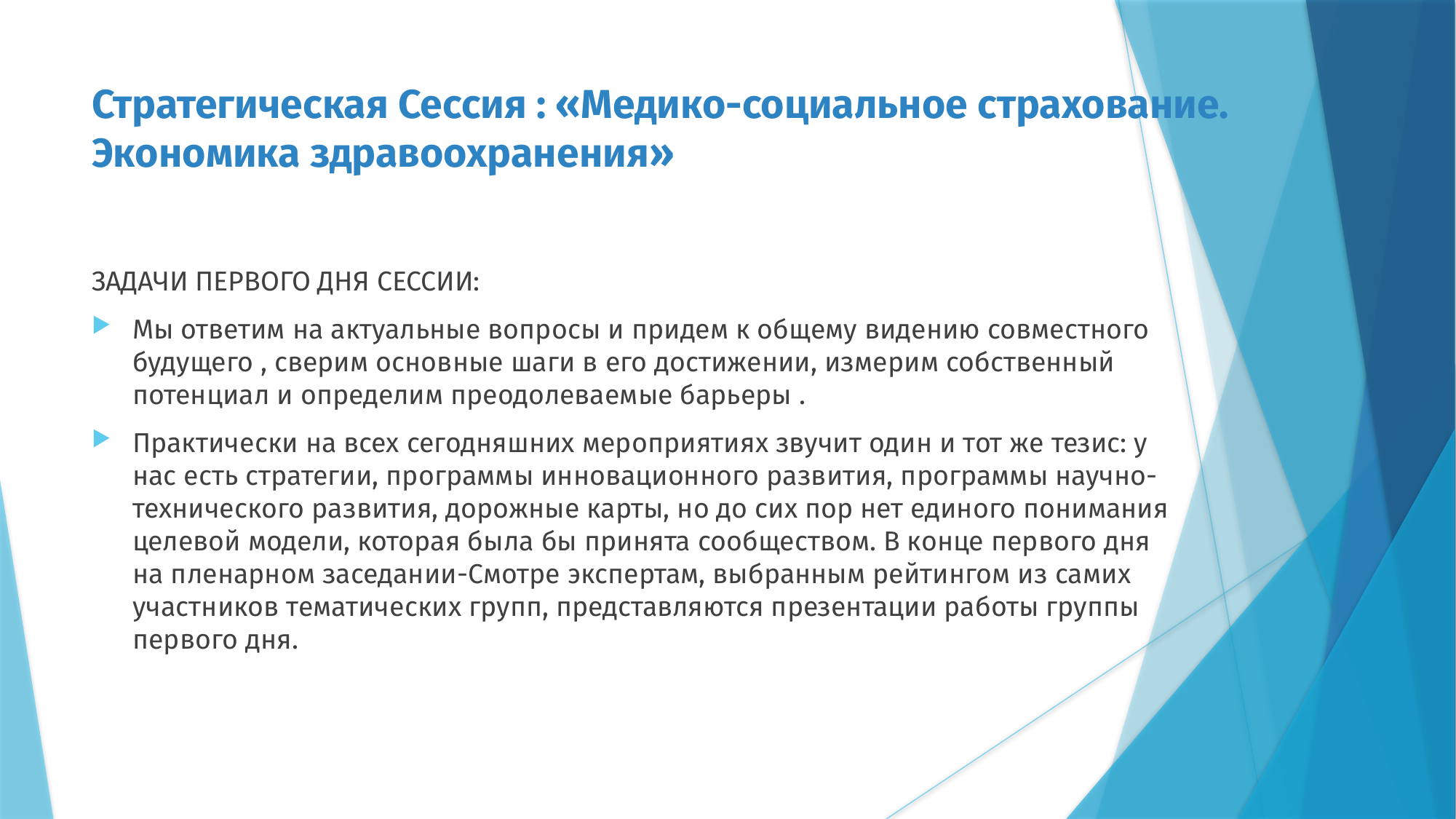

# Стратегическая Сессия : «Медико-социальное страхование. Экономика здравоохранения»
ЗАДАЧИ ПЕРВОГО ДНЯ СЕССИИ:
Мы ответим на актуальные вопросы и придем к общему видению совместного будущего , сверим основные шаги в его достижении, измерим собственный потенциал и определим преодолеваемые барьеры .
Практически на всех сегодняшних мероприятиях звучит один и тот же тезис: у нас есть стратегии, программы инновационного развития, программы научно-технического развития, дорожные карты, но до сих пор нет единого понимания целевой модели, которая была бы принята сообществом. В конце первого дня на пленарном заседании-Смотре экспертам, выбранным рейтингом из самих участников тематических групп, представляются презентации работы группы  первого дня.